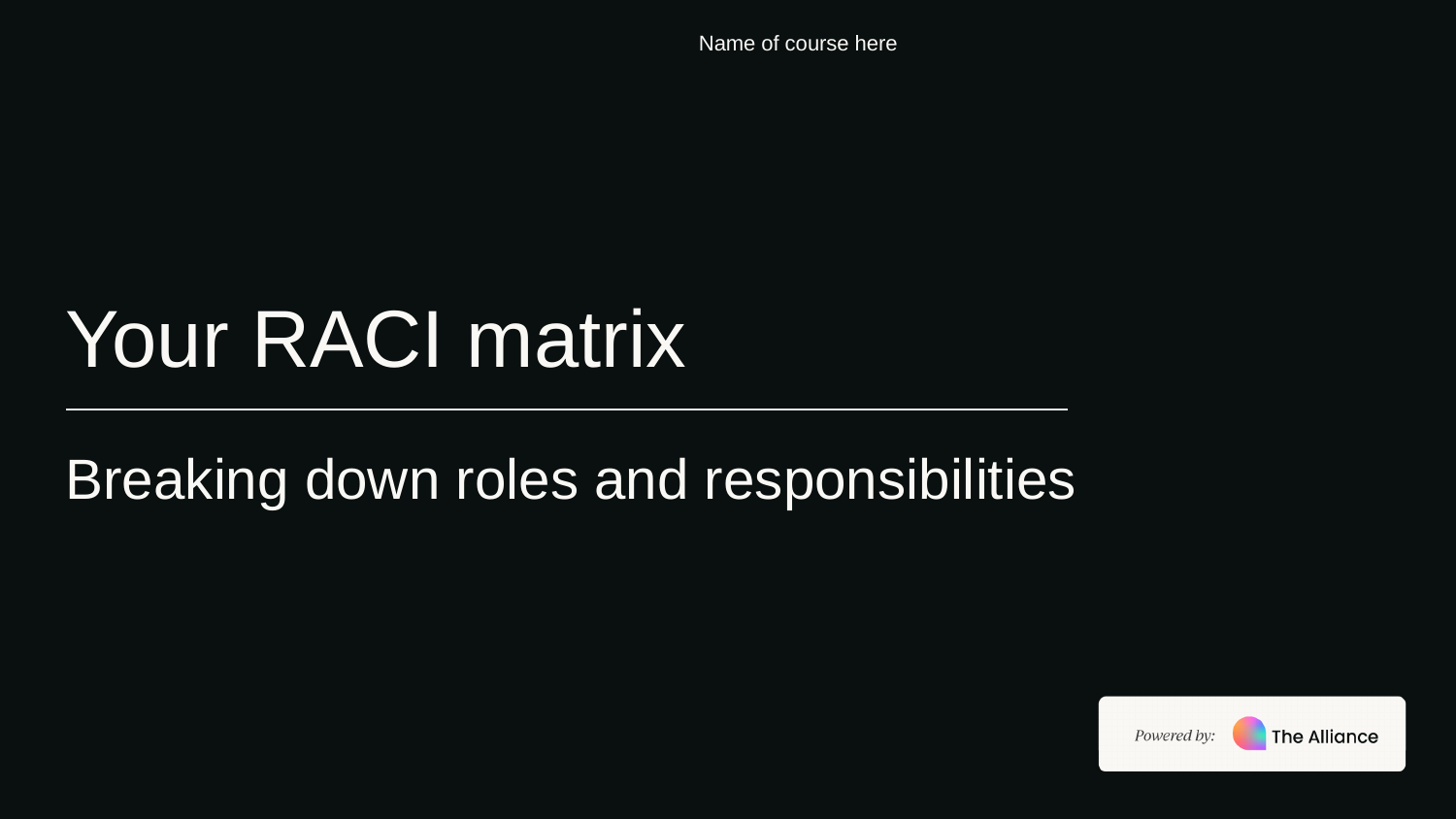

Name of course here
Your RACI matrix
Breaking down roles and responsibilities